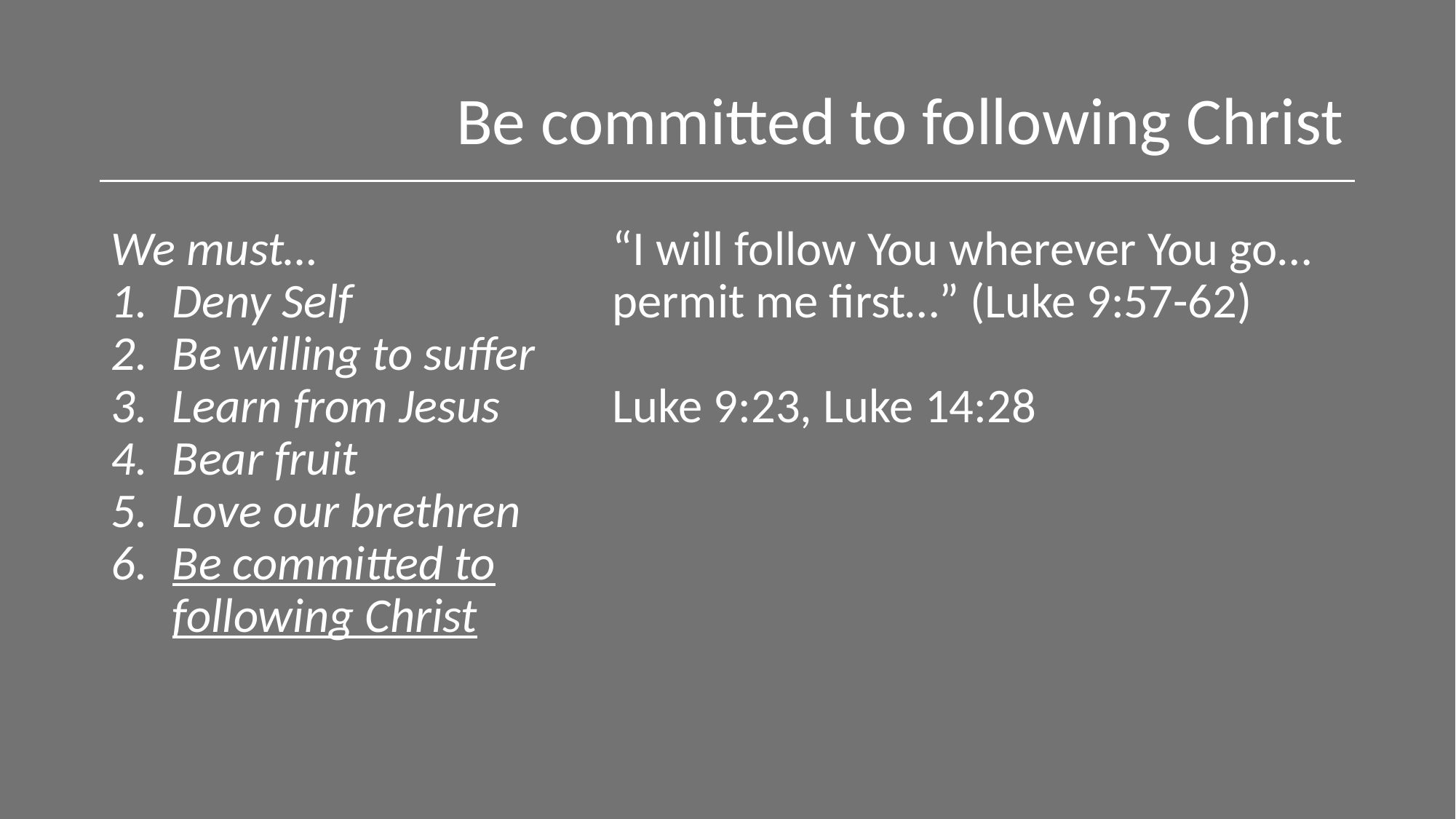

# Be committed to following Christ
We must…
Deny Self
Be willing to suffer
Learn from Jesus
Bear fruit
Love our brethren
Be committed to following Christ

“I will follow You wherever You go…permit me first…” (Luke 9:57-62)

Luke 9:23, Luke 14:28